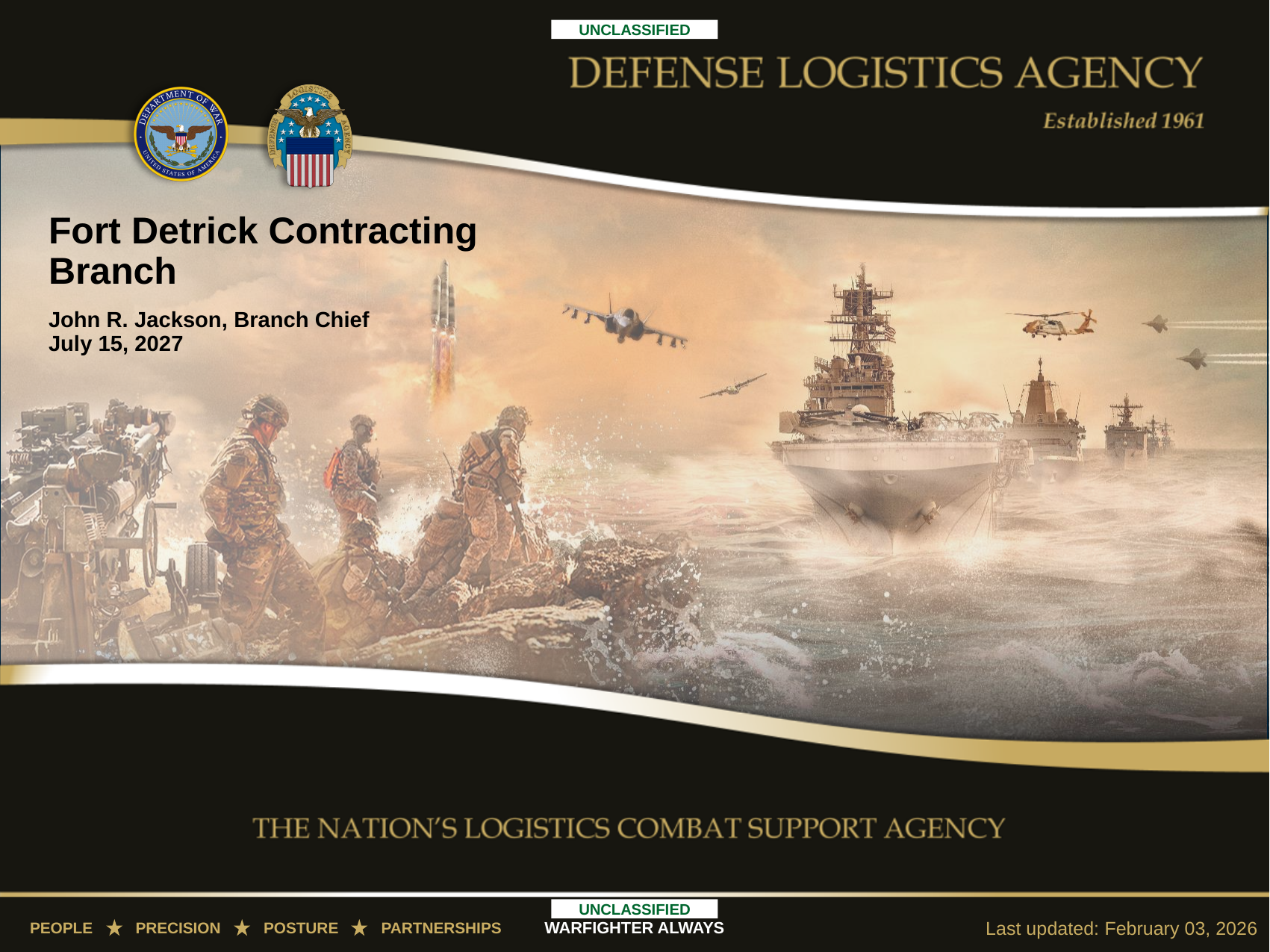

Fort Detrick Contracting Branch
John R. Jackson, Branch Chief​ July 15, 2027
Last updated: February 03, 2026